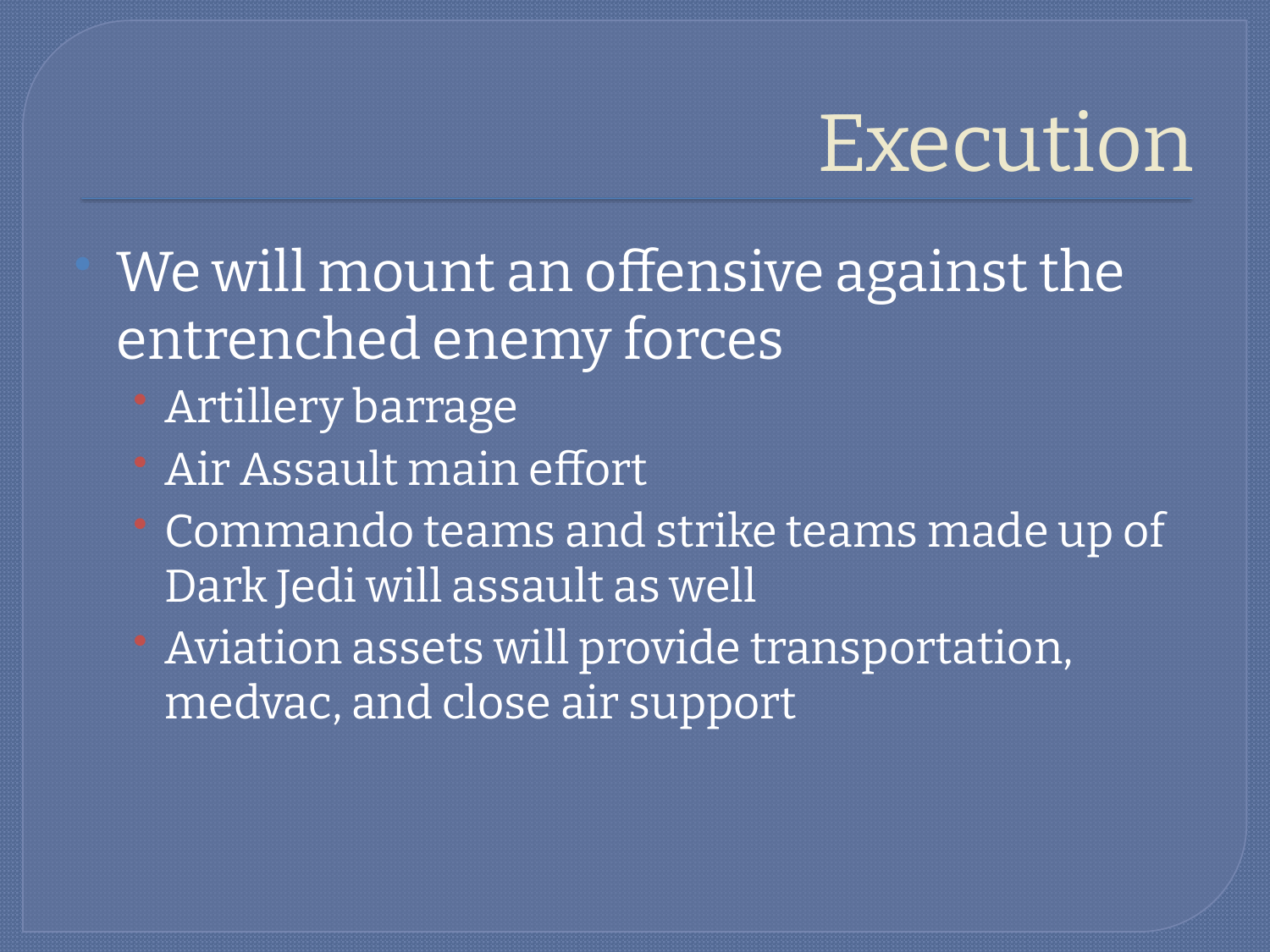

# Execution
We will mount an offensive against the entrenched enemy forces
Artillery barrage
Air Assault main effort
Commando teams and strike teams made up of Dark Jedi will assault as well
Aviation assets will provide transportation, medvac, and close air support